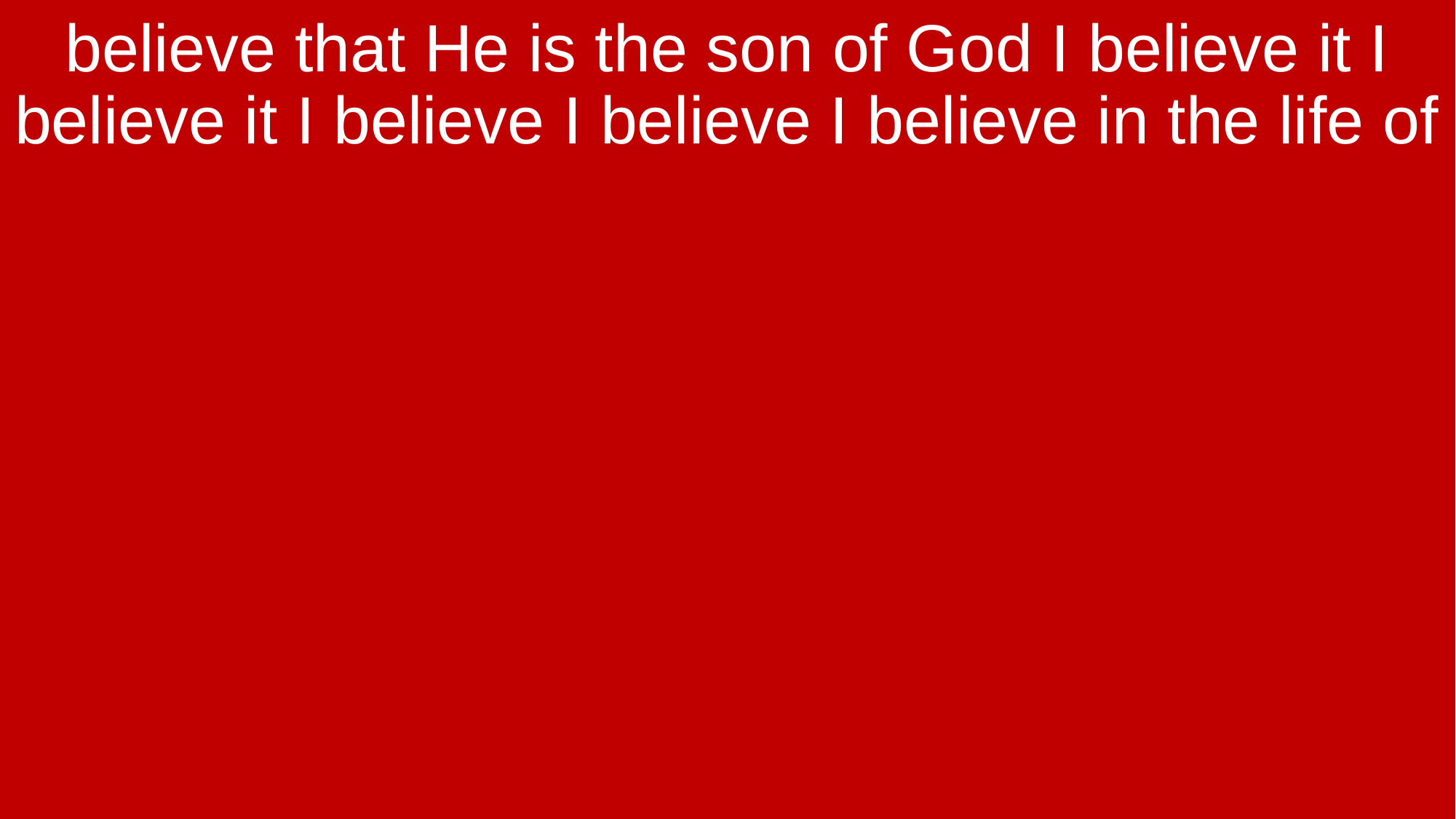

believe that He is the son of God I believe it I believe it I believe I believe I believe in the life of